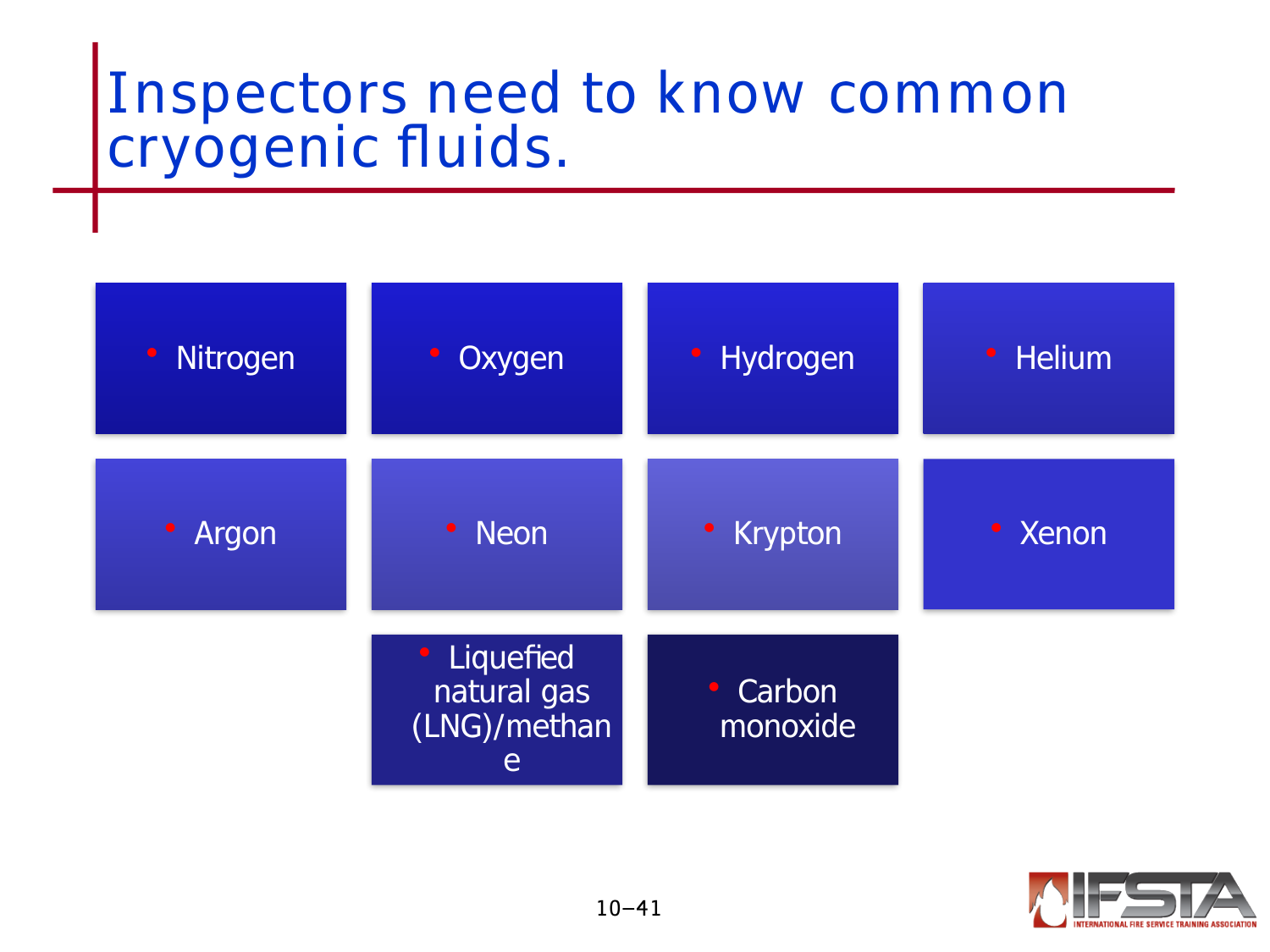

# Inspectors need to know common cryogenic fluids.
Nitrogen
Oxygen
Hydrogen
Helium
Argon
Neon
Krypton
Xenon
Liquefied natural gas (LNG)/methane
Carbon monoxide
10–41